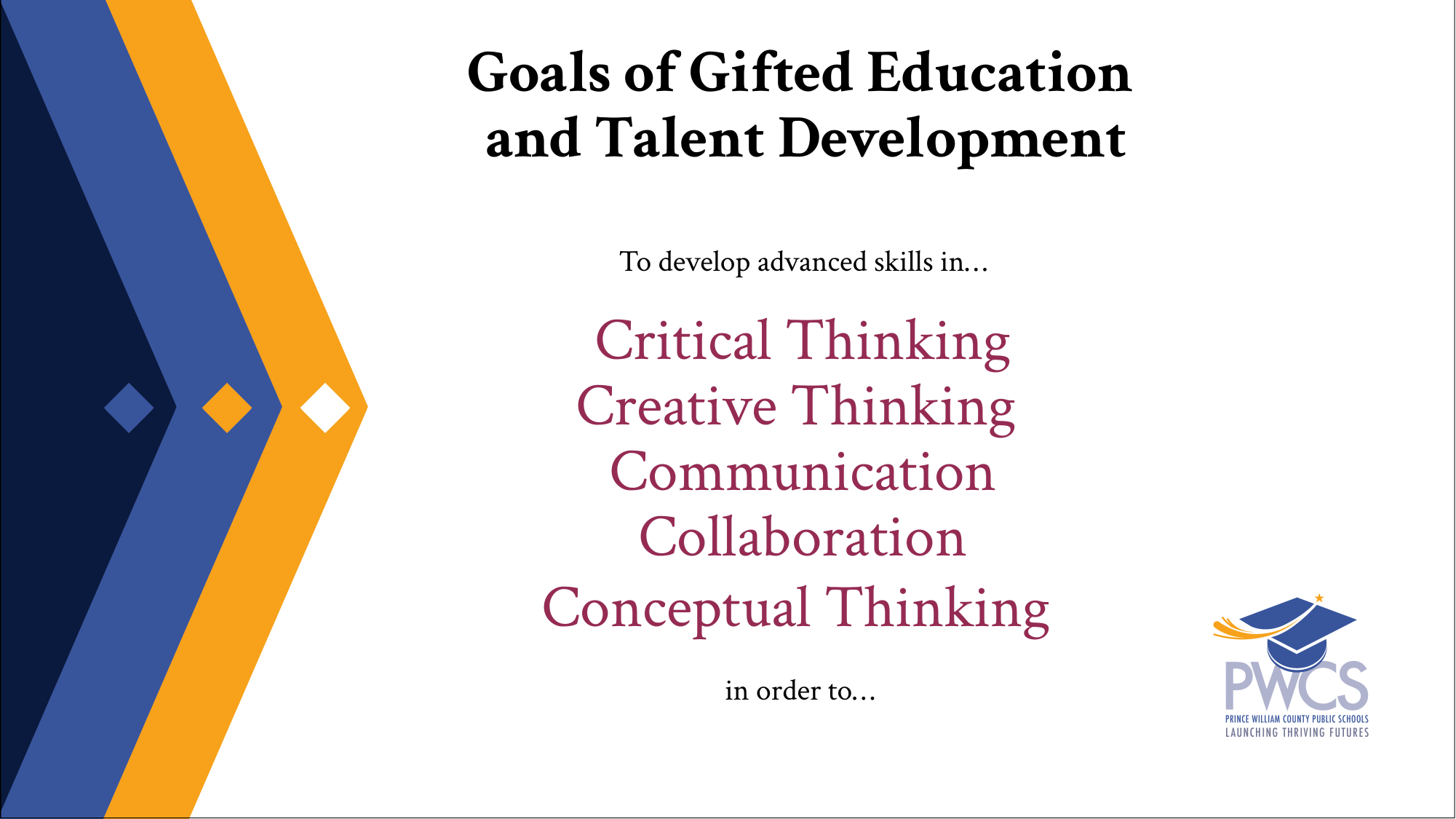

Goals of Gifted Education
and Talent Development
To develop advanced skills in…​

​Critical Thinking​
Creative Thinking ​
Communication​
Collaboration​
Conceptual Thinking ​
​
in order to…